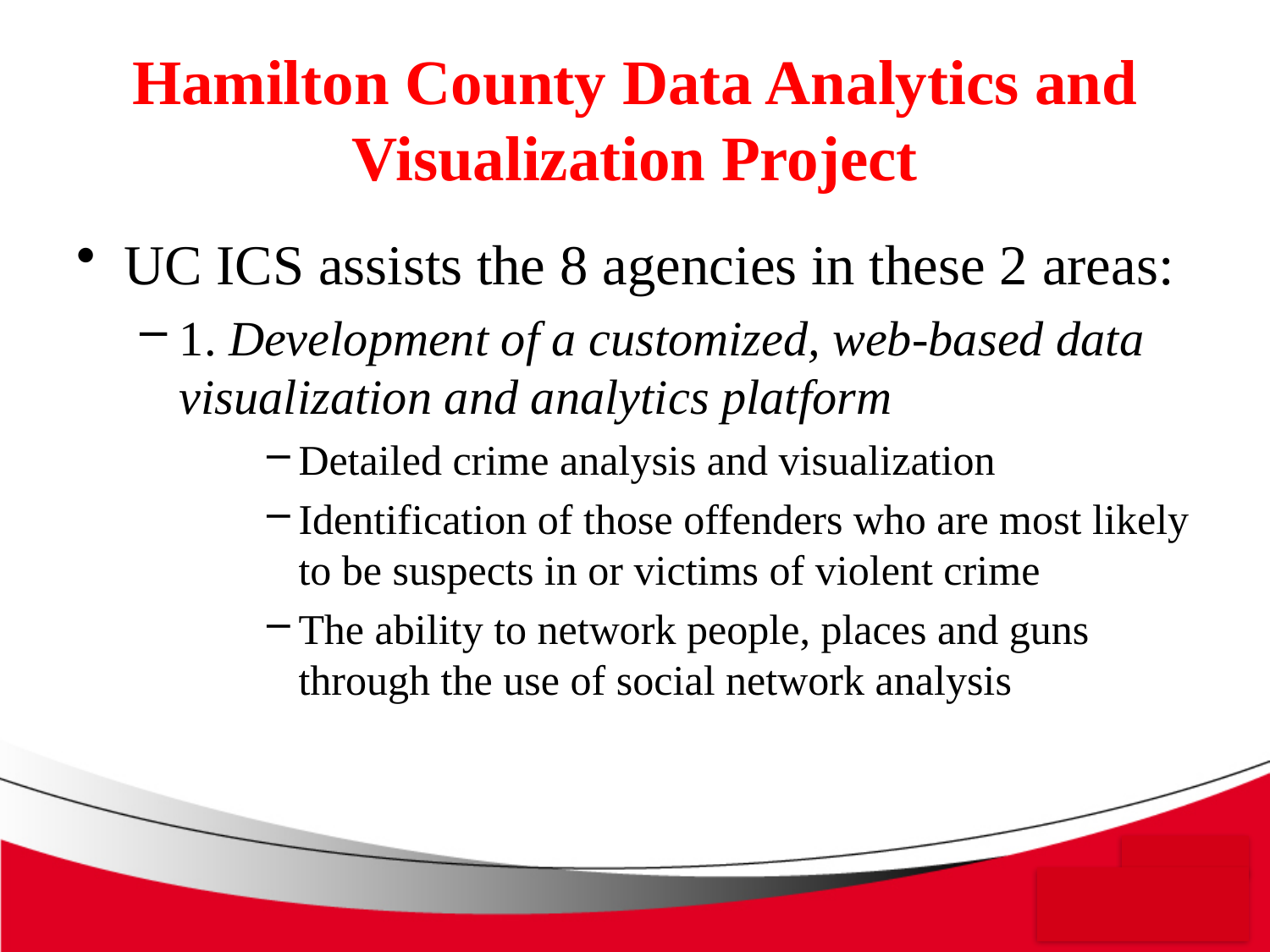

# Hamilton County Data Analytics and Visualization Project
UC ICS assists the 8 agencies in these 2 areas:
1. Development of a customized, web-based data visualization and analytics platform
Detailed crime analysis and visualization
Identification of those offenders who are most likely to be suspects in or victims of violent crime
The ability to network people, places and guns through the use of social network analysis